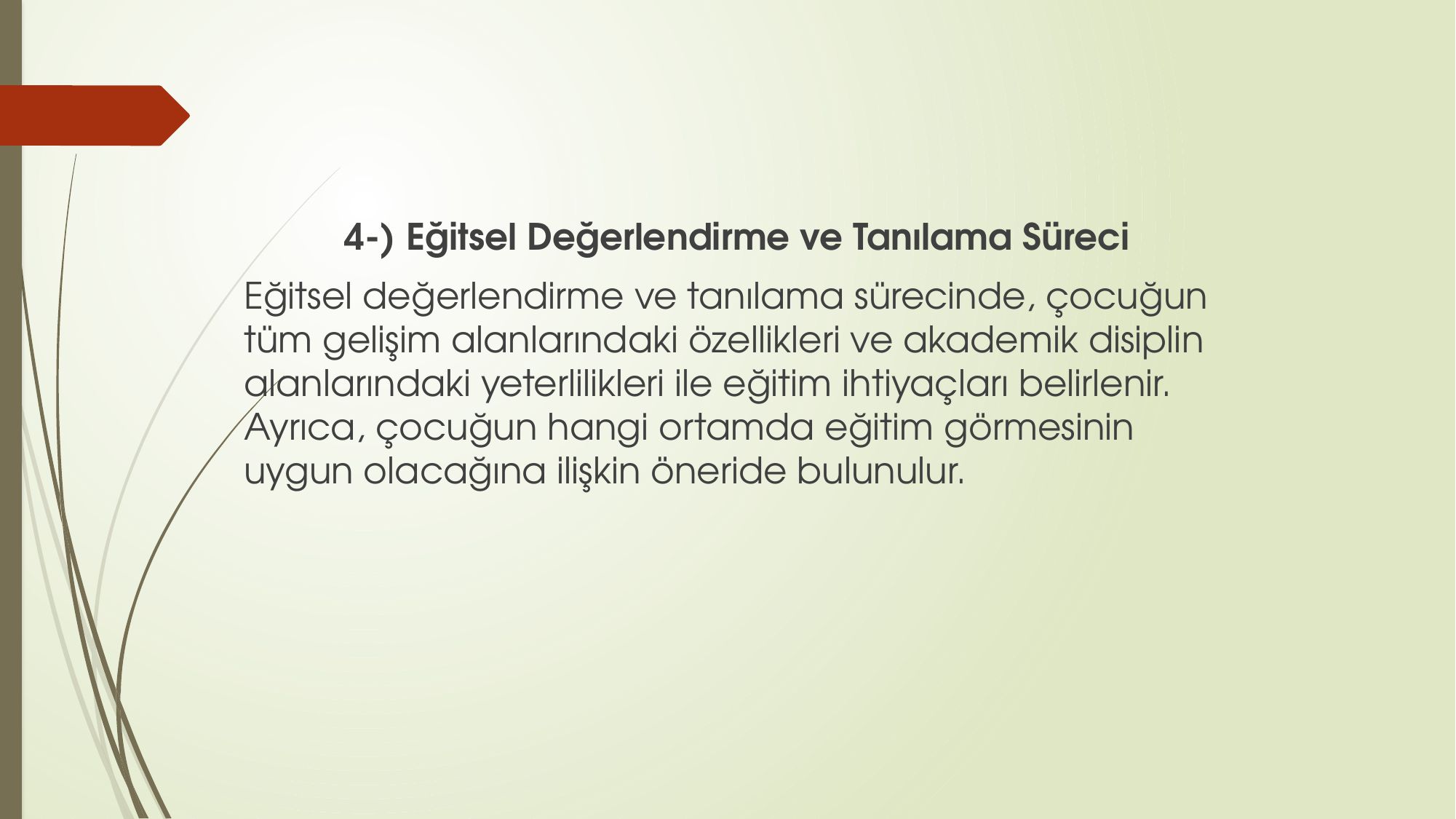

4-) Eğitsel Değerlendirme ve Tanılama Süreci
Eğitsel değerlendirme ve tanılama sürecinde, çocuğun tüm gelişim alanlarındaki özellikleri ve akademik disiplin alanlarındaki yeterlilikleri ile eğitim ihtiyaçları belirlenir. Ayrıca, çocuğun hangi ortamda eğitim görmesinin uygun olacağına ilişkin öneride bulunulur.